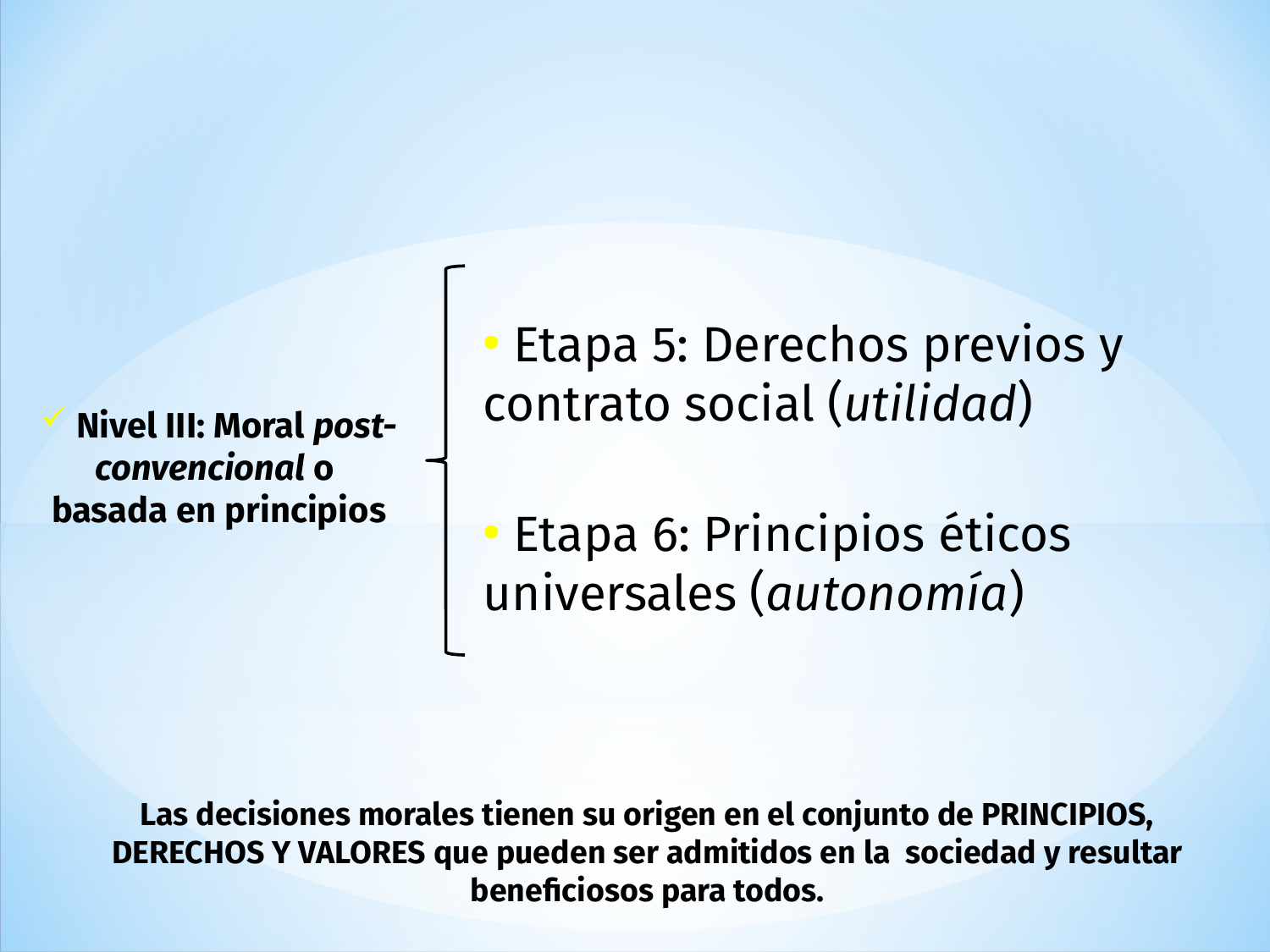

Etapa 5: Derechos previos y contrato social (utilidad)
 Nivel III: Moral post-convencional o
basada en principios
 Etapa 6: Principios éticos universales (autonomía)
Las decisiones morales tienen su origen en el conjunto de PRINCIPIOS, DERECHOS Y VALORES que pueden ser admitidos en la  sociedad y resultar beneficiosos para todos.